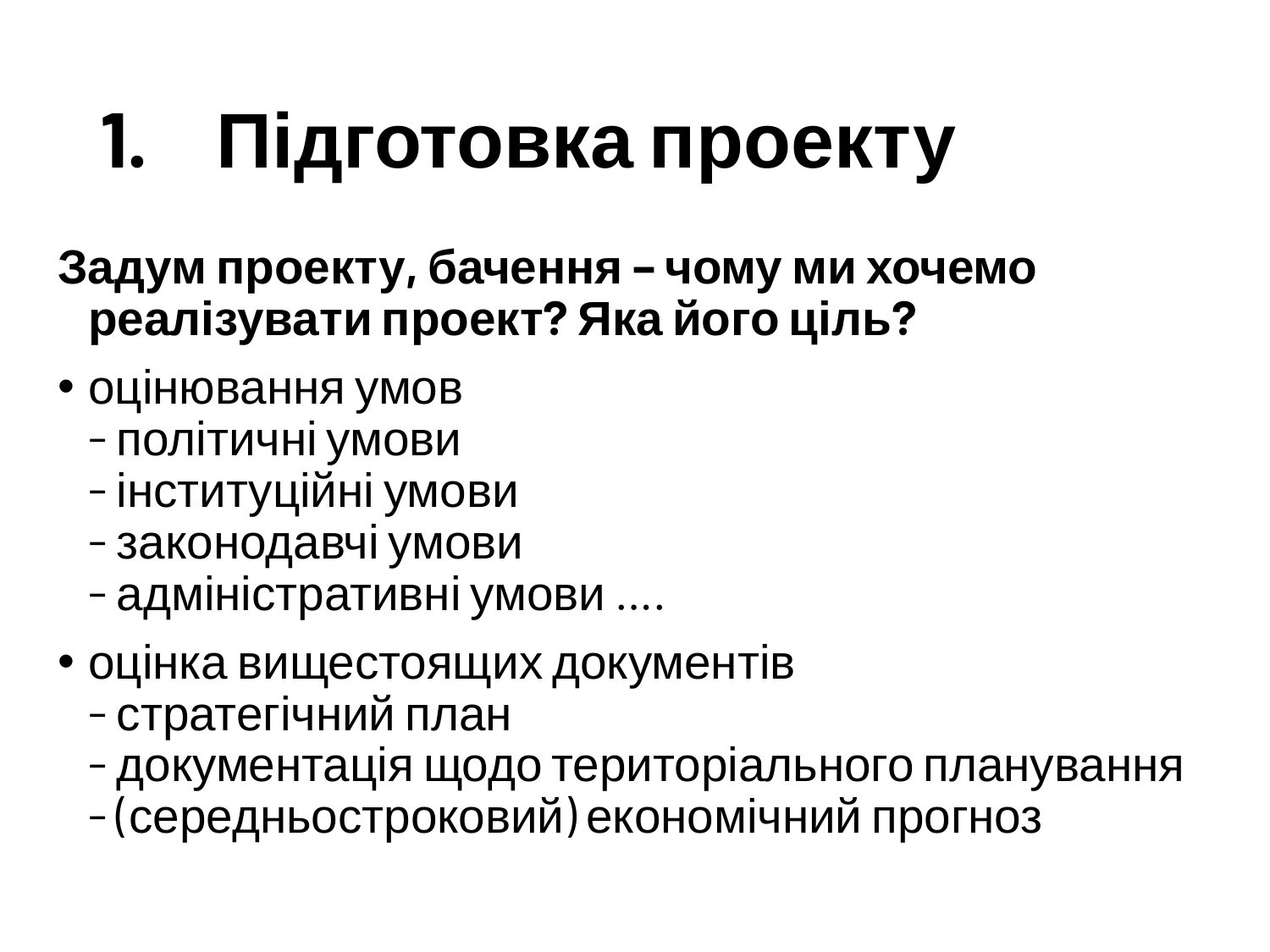

# Підготовка проекту
Задум проекту, бачення – чому ми хочемо реалізувати проект? Яка його ціль?
оцінювання умов
- політичні умови
- інституційні умови
- законодавчі умови
- адміністративні умови ….
оцінка вищестоящих документів
- стратегічний план
- документація щодо територіального планування
- (середньостроковий) економічний прогноз